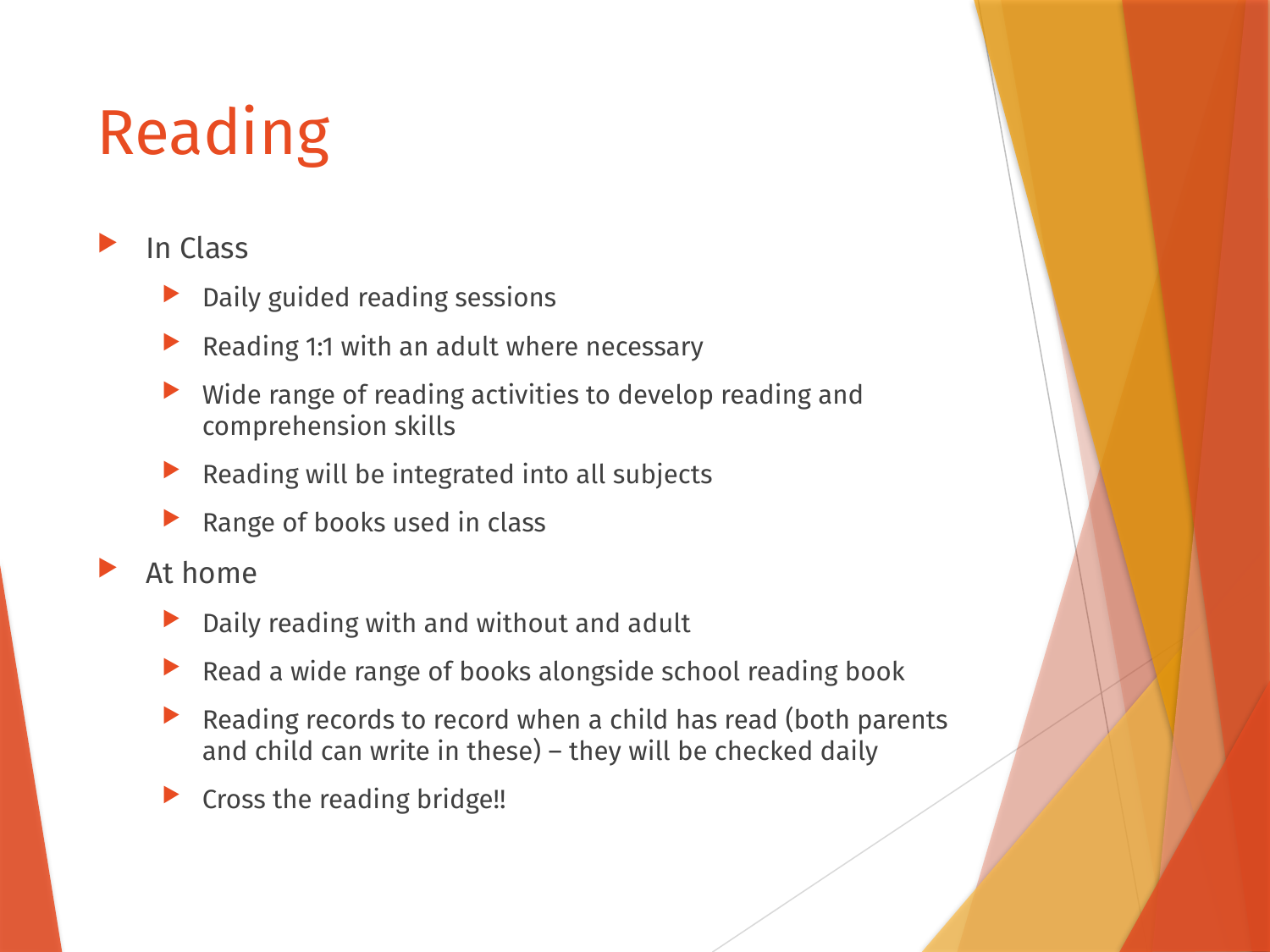

# Reading
In Class
Daily guided reading sessions
Reading 1:1 with an adult where necessary
Wide range of reading activities to develop reading and comprehension skills
Reading will be integrated into all subjects
Range of books used in class
At home
Daily reading with and without and adult
Read a wide range of books alongside school reading book
Reading records to record when a child has read (both parents and child can write in these) – they will be checked daily
Cross the reading bridge!!